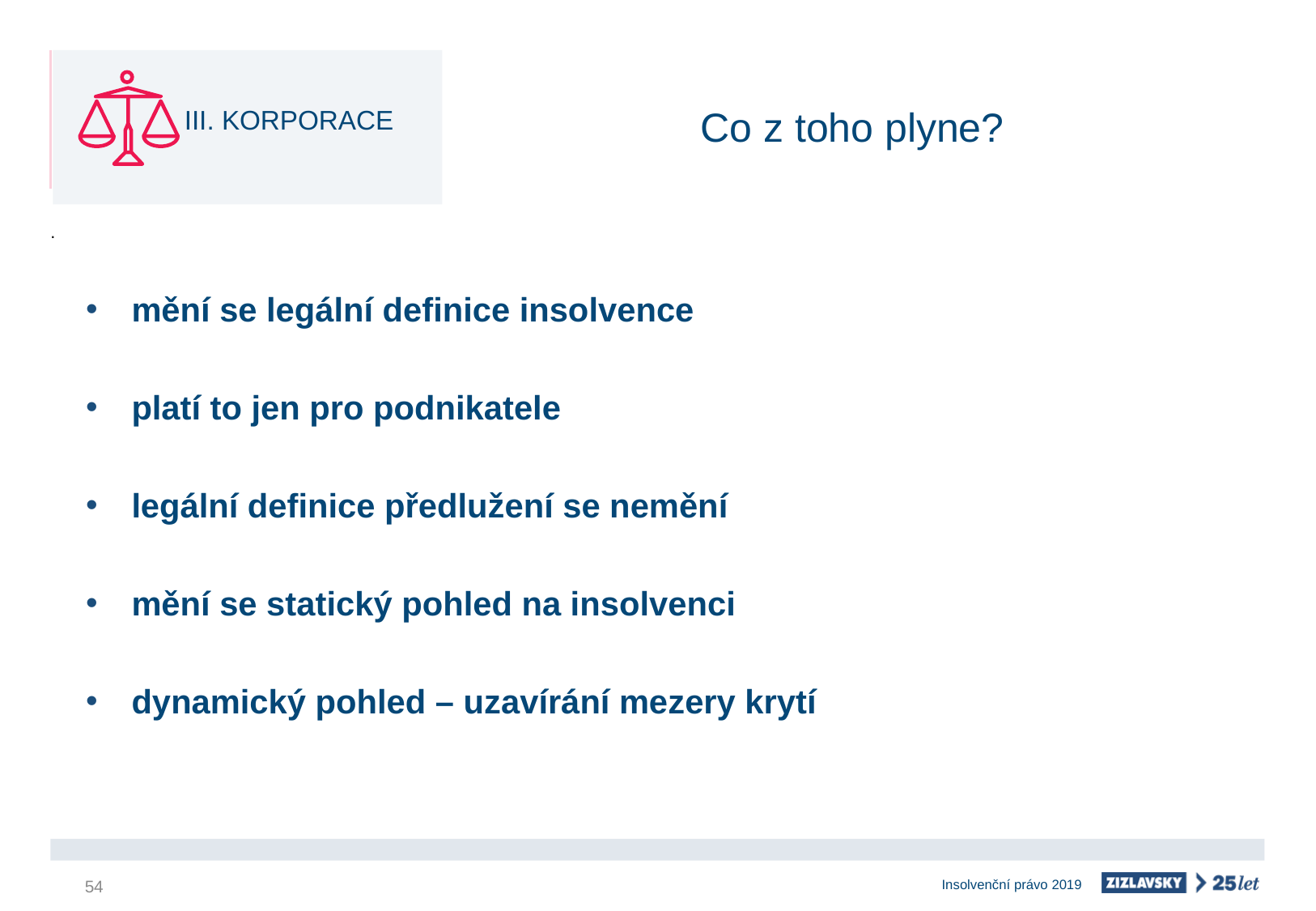

III. KORPORACE
# Co z toho plyne?

mění se legální definice insolvence
platí to jen pro podnikatele
legální definice předlužení se nemění
mění se statický pohled na insolvenci
dynamický pohled – uzavírání mezery krytí

54
Insolvenční právo 2019